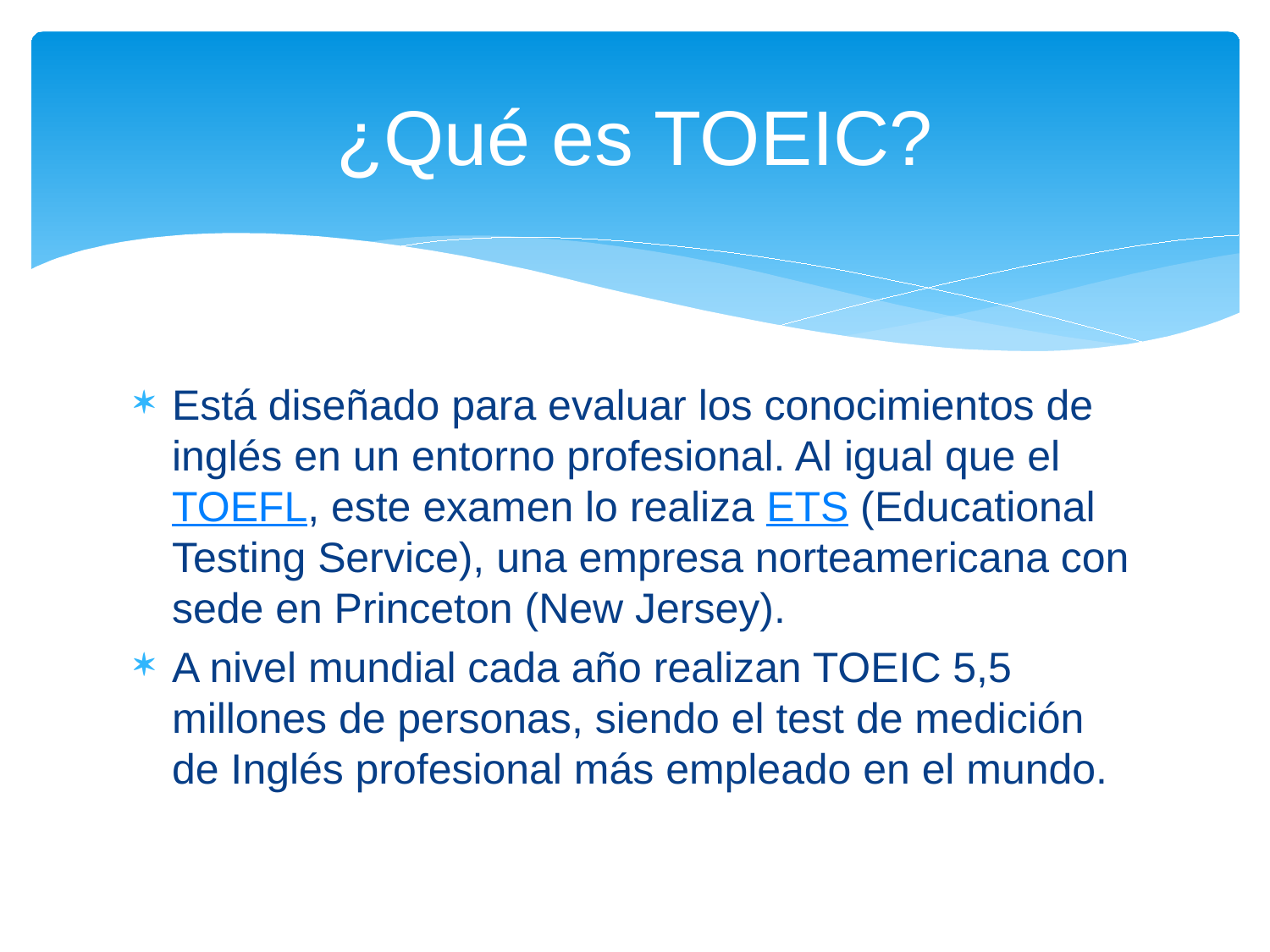

# ¿Qué es TOEIC?
Está diseñado para evaluar los conocimientos de inglés en un entorno profesional. Al igual que el TOEFL, este examen lo realiza ETS (Educational Testing Service), una empresa norteamericana con sede en Princeton (New Jersey).
A nivel mundial cada año realizan TOEIC 5,5 millones de personas, siendo el test de medición de Inglés profesional más empleado en el mundo.